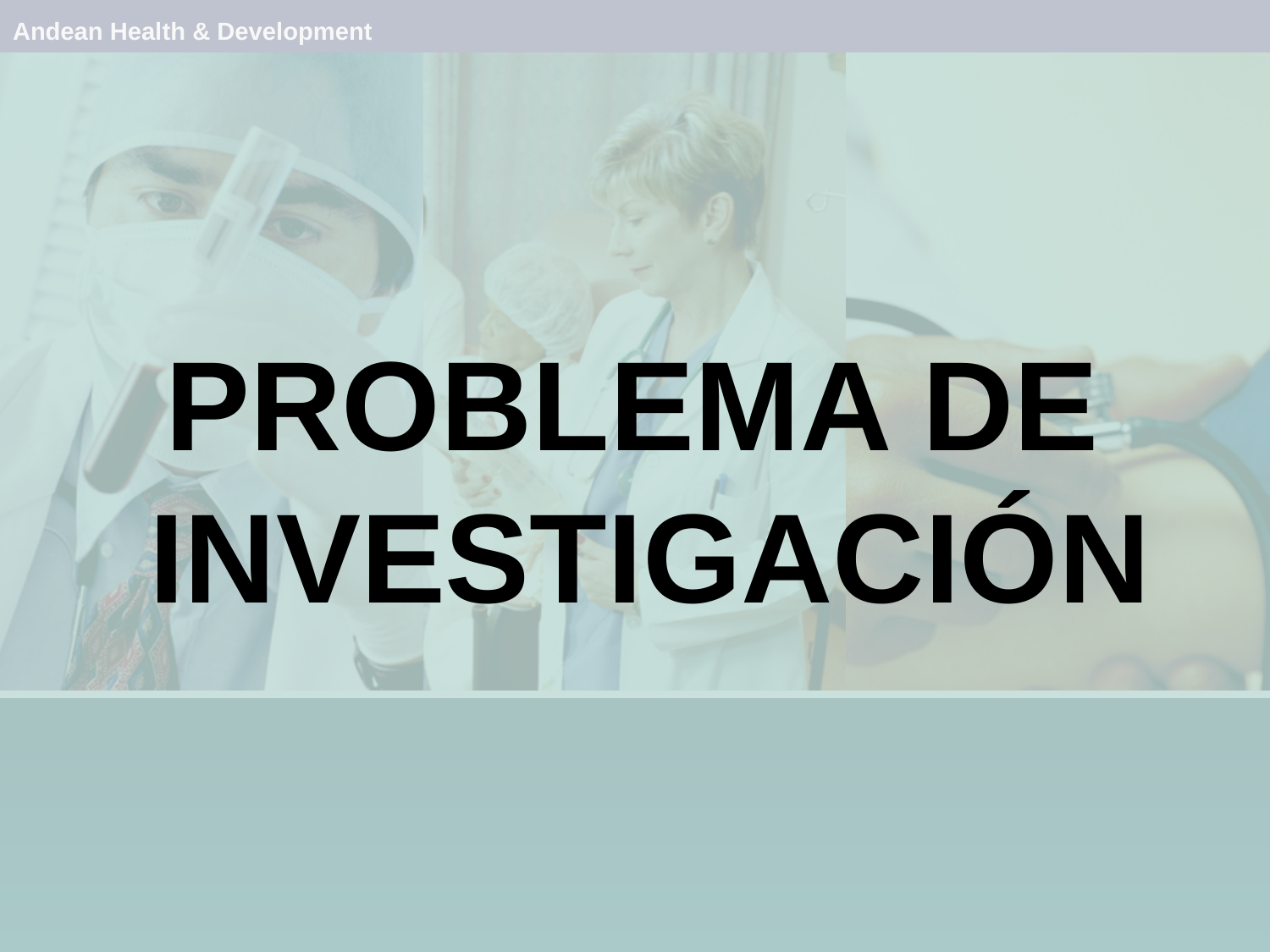

Andean Health & Development
PROBLEMA DE
 INVESTIGACIóN